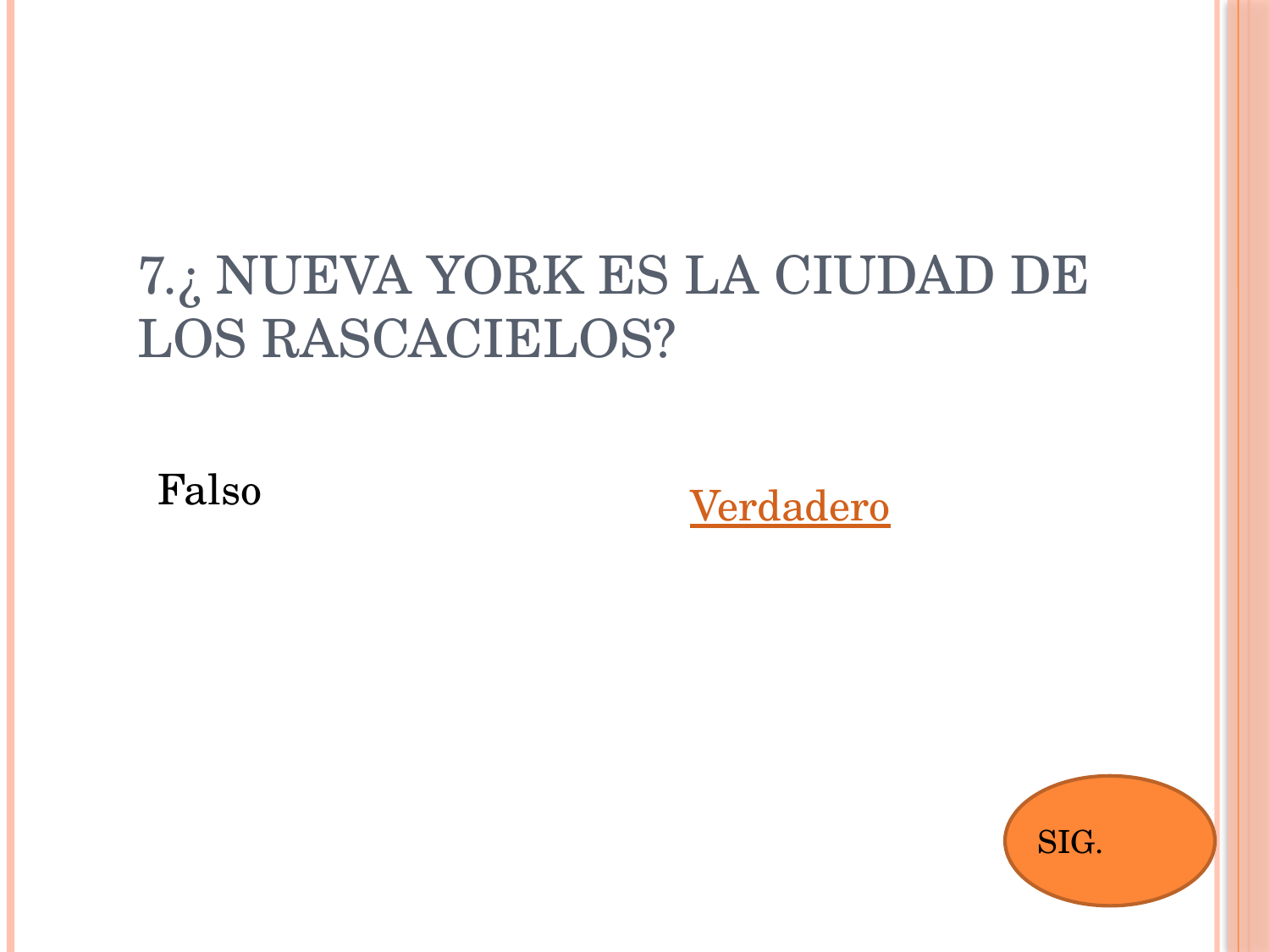

# 7.¿ Nueva York es la ciudad de los rascacielos?
Falso
Verdadero

SIG.